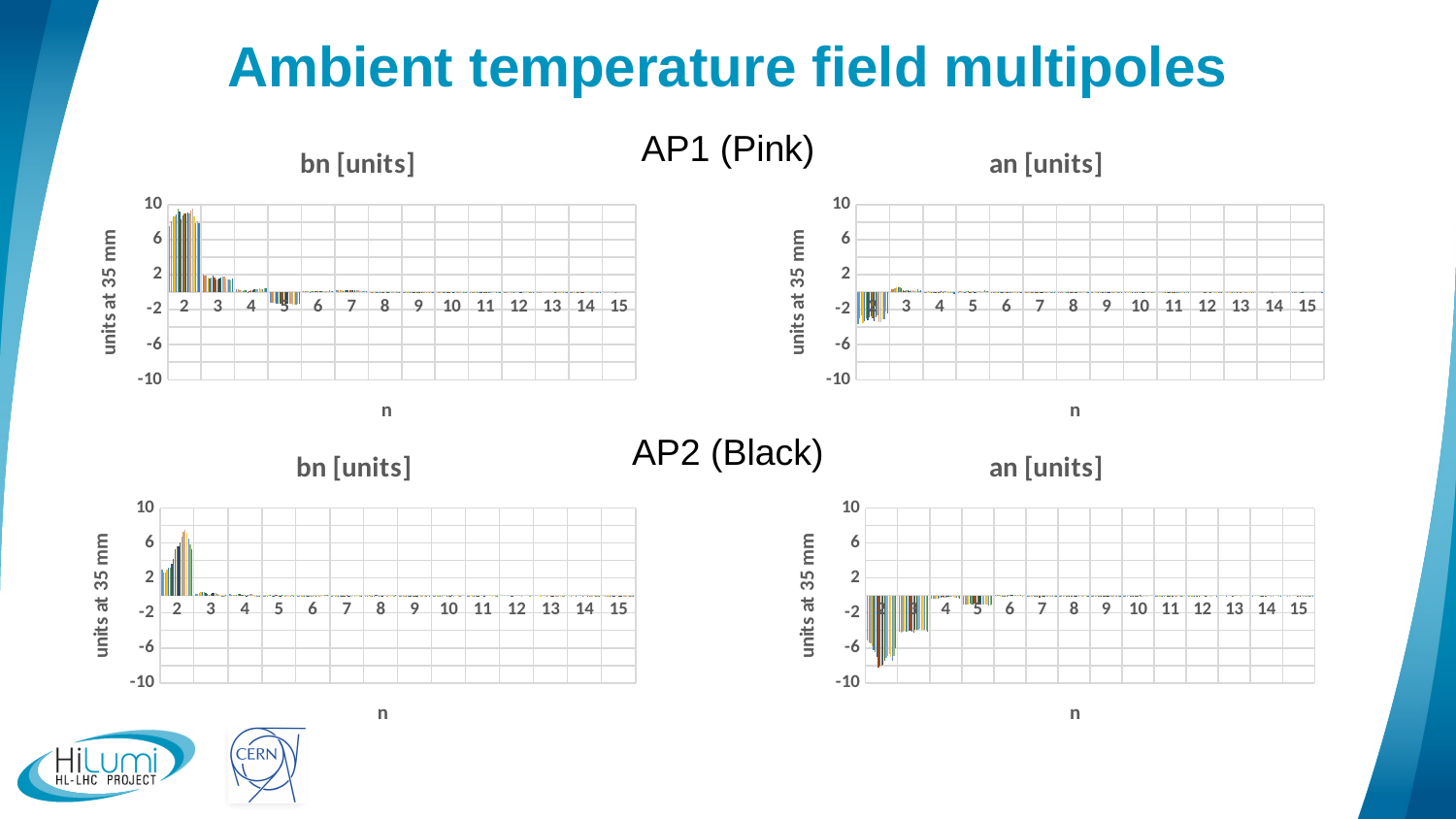

# Ambient temperature field multipoles
AP1 (Pink)

### Chart: an [units]

| Category |  |  |  |  |  |  |  |  |  |  |  |  |  |  |  |  |  |  |  |
|---|---|---|---|---|---|---|---|---|---|---|---|---|---|---|---|---|---|---|---|
| 2 | -3.674772485972479 | -2.967840896786626 | -2.6995630288463337 | -3.5044498903005863 | -3.337811882524091 | -2.9327744959650057 | -3.151378582900744 | -2.9101398492805064 | -2.738695645806718 | -3.0218197570832315 | -3.3521625569923645 | -2.9073194947999963 | -2.6096568543654732 | -3.4477827430021075 | -3.42946278330831 | -3.0507209464691187 | -3.0435166989596496 | -2.167321010024268 | -2.4427082962207276 |
| 3 | 0.3485460387335845 | 0.381179253249166 | 0.41212047802884033 | 0.533558649670934 | 0.550656197992428 | 0.5359689149698837 | 0.43211633544940153 | 0.2517688775477538 | 0.1713094124926927 | 0.27382135217469833 | 0.2636656761391822 | 0.1346233439173017 | 0.24293743515444285 | 0.2923438459159431 | 0.11282785267733011 | 0.21463807373000315 | 0.29895363436339195 | 0.1593171209729716 | 0.2835157620888473 |
| 4 | -0.10457395796525643 | -0.0984170308698146 | 0.1053366294596442 | 0.034579018342637165 | -0.09090375291956423 | -0.010576538986926577 | 0.0201097335736447 | 0.0445691714254724 | 0.023424784238583046 | 0.050969123165052574 | 0.07295526778249277 | 0.0298949859737746 | 0.10150634922972444 | 0.10196839639541219 | -0.058443722084983295 | -0.10407353377759068 | -0.08312889679515825 | -0.10216659302198862 | -0.24939823266317146 |
| 5 | 0.029339052047722147 | 0.08741569025067077 | 0.10802267676228414 | 0.028275982048453108 | 0.05166701913476004 | 0.11128849568657943 | 0.10240472068435874 | 0.057595227154643394 | 0.04046681765399396 | 0.09332613885323998 | 0.03347720747773251 | 0.024625497018178004 | 0.14778495610897413 | 0.11473739223270493 | 0.020043275192158837 | 0.1362774733057405 | 0.19861121323077735 | 0.10327258932318022 | 0.06627139959536767 |
| 6 | -0.03384044652274561 | -0.03538412774323021 | 0.024425596170563828 | 0.004651227816064872 | -0.044777913702426085 | 0.015471628152608854 | 0.016155304481177177 | 0.0014787656154859323 | -0.00547281864101094 | 0.01025113160208743 | 0.0250548270707606 | 0.012110117168299435 | 0.0445277625434814 | 0.0293452767629046 | 0.00554254477400482 | 0.020222898547935474 | 0.0029614698196724076 | -0.05541803755521721 | -0.12392165426629496 |
| 7 | -0.03614798351209069 | -0.02631236016399692 | -0.012742765259632048 | -0.03662643537542283 | -0.00832257756435467 | 0.025293720759004004 | 0.009184150024395314 | 0.01698249376725538 | 0.030516817456288658 | 0.0017449342096937735 | -0.022861326961990853 | -0.02582688967662087 | 0.0014527225803142656 | -0.0073273954618523025 | -0.01689318613483336 | 0.026123850150633433 | 0.03188050105718419 | 0.012025051499814676 | 0.028542561676054293 |
| 8 | -0.025190377218681705 | -0.020360596867530358 | -0.016499729910135184 | -0.024502785575969122 | -0.004241862440053464 | 0.007340881306658524 | 0.009357176865197436 | 0.011351482263735582 | -0.03592547791896807 | -0.05491979359847041 | -0.05033885460386783 | -0.030441479236269154 | -0.00011348869349351857 | -0.00895863058914404 | -0.011350639187446524 | -0.00396786530040662 | -0.003216395645565232 | -0.02443879452684945 | -0.0461765898276275 |
| 9 | 0.004128749451715856 | -0.002723485627590503 | -0.0024626319770760462 | 0.009558175626981844 | 0.02761526227939559 | 0.03292996713859152 | 0.014888959994767002 | 0.017506402697003 | 0.02386096382855526 | 0.008255667774812918 | 0.008534239367901063 | 0.007932470695065023 | 0.0003254547539182047 | 0.009888831561971649 | 0.010552654490601308 | 0.00725748677984343 | 0.021681817603810244 | 0.02171735904607859 | 0.021939837650838435 |
| 10 | -0.006870087688863588 | -0.004169497225774083 | -0.003094580825551977 | -0.007846766602382845 | 0.0020997166134508424 | -0.0020416082998850906 | -0.006946893142050056 | 0.0012491631634817893 | -0.0018980332343573583 | -0.011095967131499495 | -0.010361358736344424 | -0.010277796414308826 | -0.01287659379527345 | -0.00306801826598243 | 0.010141830587979963 | 0.007871941184499317 | 0.012405079012959709 | 0.01421670512683475 | -0.0005543926348574235 |
| 11 | -0.0022059296083076683 | -0.00368742283859881 | -0.00137170851905207 | 0.00303589368466304 | 0.004810438911565902 | 0.0026171642168286015 | 0.0006652377458230068 | 0.0019421927467973014 | 0.0015099616421969282 | 0.00207209326560079 | 0.004718756519084388 | 0.0049406704080531055 | 0.0031621962144592424 | 0.007167844233259082 | 0.011092212320301678 | 0.01181679301204622 | 0.013436273429748766 | 0.011697937261930432 | 0.008765661598510183 |
| 12 | -0.004990094709508347 | -0.004704510451419791 | -0.001789982333658593 | -0.004066352146173126 | -0.0031052195919034574 | -0.0022142172223256766 | -0.004406948687013611 | 0.00040165395292175515 | 0.004330525664446069 | -0.00529907540228092 | -0.0016951467125191863 | 0.004878520369930707 | -0.0012055146135154385 | -0.00032459419749643066 | 0.009482301611463212 | 0.009532203601765153 | 0.013491023789872773 | 0.010841049636234345 | 0.007571482774507245 |
| 13 | -0.003094145963473855 | 5.58571208617352e-05 | -0.003476493507531122 | 0.0013020514516607809 | 0.0005097146289453334 | 0.0010998330342833216 | -0.0020382403346005653 | 0.0007255173572278192 | -0.0005955841427326287 | 0.0026525197468485126 | -0.0010772075692194326 | -0.0038589895372133855 | -0.007893650167842816 | -0.012709844939643559 | -0.006427025807845525 | 0.005680407339947098 | -0.008070837230298285 | -0.007575918983695539 | -0.003226095137511876 |
| 14 | -0.0016896234459305957 | -0.0023707980732112777 | -0.0007697415934121346 | -0.0021015808107431922 | -0.0022680850609393907 | -0.00100388381731934 | -0.001964104170781449 | -5.862410805542212e-06 | 0.0012058926051008814 | -0.0006070697641395174 | -0.0016159068654821502 | -0.002642247748915248 | -0.004738953812148261 | -0.006092861239447839 | -0.002554906566105403 | 0.0005475302530900209 | -0.0009085309622796658 | -0.0017417889003671148 | -0.00202714470098218 |
| 15 | 0.0012642309872485115 | 0.0013017137566190414 | 0.0006143388417220553 | -0.00019797769765947 | -0.00017578310382677923 | 0.000363782157096291 | 8.466716469328612e-05 | -0.001135531249286629 | -0.0008075077209728497 | -0.0014045159284154882 | -0.0006506424232461458 | -0.0014069373367649699 | -0.00027779282508212465 | 0.0014680841519154764 | 0.0010219941440880352 | -0.0018596027266356953 | -0.000920343632857592 | -0.00023180902102798293 | 0.0007553529556829033 |

### Chart: bn [units]

| Category |  |  |  |  |  |  |  |  |  |  |  |  |  |  |  |  |  |  |  |
|---|---|---|---|---|---|---|---|---|---|---|---|---|---|---|---|---|---|---|---|
| 2 | 7.550818050902041 | 8.079574014346104 | 8.68531425024081 | 8.719547992286564 | 8.939535109851303 | 9.575499879667161 | 9.266260428047385 | 8.386650904889075 | 8.731407174433684 | 8.97512515823483 | 9.022772888594952 | 9.06317135564114 | 8.958293739083175 | 9.374311490359899 | 9.59131658168705 | 8.653896026111664 | 7.836329190685072 | 8.09253480908431 | 7.889477466926285 |
| 3 | 2.0121719801062445 | 1.9120151736516298 | 1.9133395519832674 | 1.727238661054033 | 1.5601647481785004 | 1.6573951364588408 | 1.8697712575717609 | 1.7079149532002684 | 1.4945821824271668 | 1.4635931027403575 | 1.5467397223248458 | 1.7106463308425706 | 1.8273285354148705 | 1.7986915493312636 | 1.5586787775097555 | 1.4389023428481802 | 1.4319106324374609 | 1.3996539023572379 | 1.5687902070901285 |
| 4 | 0.35229597225239595 | 0.29786362781775333 | 0.24265369719654736 | 0.19443269737146304 | 0.16054295060752993 | 0.25765775777210465 | 0.2098696279650541 | 0.04584282877169723 | 0.09745821132175048 | 0.185330732663742 | 0.21735463420063378 | 0.3152589433290989 | 0.2964534414716353 | 0.3356407611488944 | 0.45101378837245265 | 0.3746806806809667 | 0.40216765596331344 | 0.4604678076638845 | 0.4715890773932632 |
| 5 | -1.2110032027670963 | -1.219789190198994 | -1.1853307610803703 | -1.2356718947369407 | -1.3571710004996855 | -1.3592493531502663 | -1.2934849880033688 | -1.281897642696268 | -1.3247654351303708 | -1.3398303446174797 | -1.2968015107165887 | -1.2932679603851154 | -1.2713690945118468 | -1.3008186366790553 | -1.4083497928498934 | -1.4136040781994474 | -1.3800799337179572 | -1.3202433667682218 | -1.2957126979008027 |
| 6 | 0.12958101784883033 | 0.14705394337022862 | 0.13510171785281244 | 0.07811542777843669 | 0.05810994001625606 | 0.10514148653318398 | 0.11815746130153294 | 0.07288942129981946 | 0.06664596670531177 | 0.13200108582418507 | 0.14027895320310102 | 0.12601047364807028 | 0.11203279765855888 | 0.09944884578156665 | 0.1251177615926297 | 0.16068823262963633 | 0.18656990681765484 | 0.12813733182001244 | 0.06579858064347723 |
| 7 | 0.18850309792238298 | 0.19571150376211335 | 0.21356889186920375 | 0.219470103930175 | 0.1702039179159218 | 0.18138155062673966 | 0.18411159938544386 | 0.19395504706033184 | 0.22165497946016935 | 0.19317097498635902 | 0.17822454375692345 | 0.18618491858338795 | 0.22334052534683585 | 0.21115382284986772 | 0.16429853203618722 | 0.1621910499312933 | 0.14738199267269908 | 0.1688401425734323 | 0.16160743241591552 |
| 8 | -0.005831531677423972 | 0.015414151022247895 | 0.01200177638705332 | -0.023365982187803568 | -0.013549343393594104 | 0.009557495688643822 | 0.0019279220210932653 | -0.014947203257956886 | -0.017742155892345613 | -0.00439529941949336 | 0.01558723445415626 | 0.014910536203584238 | 0.005832445085452229 | 0.0033048208443837474 | 0.02013412858110822 | 0.039056020411683955 | 0.03961192723090084 | 0.017040037846423724 | -0.018564321678161883 |
| 9 | -0.04916777069210946 | -0.04837407162960237 | -0.044827694835140944 | -0.0359057202079647 | -0.046124616489865086 | -0.04586993963948969 | -0.04562349582546898 | -0.042777722612322114 | -0.045249621722342356 | -0.060424074585101684 | -0.06750342800937607 | -0.058824836977406564 | -0.04694981480269466 | -0.06567534823904878 | -0.09058131182013197 | -0.07918586132000967 | -0.06966579987833221 | -0.07491150447397242 | -0.07833527632400045 |
| 10 | -0.00013737343233784645 | 0.005620661217267341 | 0.009602379633223378 | 0.003359594302800663 | 0.005049599016786943 | 0.016779503878546702 | 0.014545541351796375 | 0.0034812255457026655 | 0.0006310378155659886 | -0.0045265098490361935 | -0.00780700699300107 | -0.0014438324440467461 | 0.0038043867795859976 | 0.0019318964199415375 | 0.0015593391331923162 | -0.0020429766631605583 | 0.0013267620750499344 | 0.0022574761289746864 | -0.010339746331037859 |
| 11 | 0.012534716443786573 | 0.01520105686056482 | 0.012442180550145376 | 0.011977920241174028 | 0.015891215688373626 | 0.014020351012477028 | 0.011694105449413711 | 0.011284370471055497 | 0.005972331892428486 | 0.007986119266746474 | 0.013866846786581503 | 0.010107754636453066 | 0.009070861700084662 | 0.0091747657712397 | -0.003054943912165727 | -0.005198326643998548 | 0.003209743485516567 | 0.0005635860803688382 | -0.00737717854246884 |
| 12 | 0.0013215033976115606 | 0.004693111068552946 | 0.006852643764935363 | 0.002886611838785892 | -0.003937888441220529 | 0.00017506581680714294 | 0.0004143897310404347 | -0.0025809728272925972 | -0.005192756910102268 | -0.004168990703217835 | -0.008876551739528775 | -0.007856799812582365 | -0.008227891403171619 | -0.004473170179939341 | -0.005654960355853451 | -0.009518639977109805 | -0.008344331741617195 | -0.006802206378182745 | -0.006894636673606864 |
| 13 | 0.002527053940350762 | 0.0003744086182011085 | 0.0017386735060055418 | -0.005883082866413254 | -0.001583088997996537 | -0.0023086611332373036 | -0.0007465456571334946 | -0.0010819922153126888 | -0.0031579222847405966 | -0.003684210358508213 | -0.0010301666484811133 | 0.0018982133366655064 | 0.013025983719184134 | 0.015055009172860968 | 0.010421024000448883 | 0.002399777717520567 | 0.008398083320729138 | 0.009821255730509978 | 0.008282320928578531 |
| 14 | 0.0011524120180756452 | 0.0015610871222390536 | 0.002931902850993535 | 0.0021068206512968556 | 1.8889237210418813e-05 | 0.0008828099961763257 | 0.002375096780185468 | 0.0005987888187607163 | 8.483076467794764e-05 | -0.0005222980200621447 | -0.000640559704728917 | -0.0002857499530654346 | 0.0006506301683866125 | 0.0019266369211342687 | 0.0024358952917170815 | 0.003319303919969506 | 0.0018797361886521613 | 0.0026644717340732057 | 0.0039850892344665215 |
| 15 | -0.0011175217943731163 | -0.001341679118478321 | -0.0013615538985720097 | -0.0005506696757213728 | -0.0015185749887739464 | -0.0011205459285974634 | -0.0009980931616874321 | 0.0008224405397140858 | -0.0005287720149502827 | -0.0008197998449054277 | -0.0012254428486803593 | -0.0009364345293250428 | -0.0011734030737487338 | -0.0031060564872668677 | -0.0018618576357516763 | -0.0023890502709116085 | -0.0022012066833086187 | -0.001733631468802203 | -0.0017393915837471165 |
AP2 (Black)

### Chart: bn [units]

| Category |  |  |  |  |  |  |  |  |  |  |  |  |  |  |  |  |  |  |  |
|---|---|---|---|---|---|---|---|---|---|---|---|---|---|---|---|---|---|---|---|
| 2 | 2.94699999999999 | 2.65299999999999 | 2.65999999999999 | 2.98899999999999 | 3.19899999999999 | 3.14299999999999 | 3.64699999999999 | 4.18599999999999 | 5.24999999999999 | 5.67699999999999 | 5.57899999999999 | 6.07599999999999 | 6.70599999999999 | 7.27999999999999 | 7.48999999999999 | 7.20999999999999 | 6.54499999999999 | 5.84499999999999 | 5.31999999999999 |
| 3 | 0.190119999999999 | 0.196489999999999 | 0.286159999999999 | 0.380239999999999 | 0.429729999999999 | 0.363089999999999 | 0.345449999999999 | 0.185709999999999 | 0.0223929999999992 | 0.169049999999999 | 0.281749999999999 | 0.308209999999999 | 0.272439999999999 | 0.137689999999999 | 0.0210209999999992 | 0.0945699999999992 | -0.0661500000000007 | -0.0651700000000007 | 0.0316049999999992 |
| 4 | 0.156407999999999 | 0.0658559999999998 | 0.0404739999999998 | 0.0932959999999998 | 0.125194999999999 | 0.196195999999999 | 0.175272999999999 | 0.120392999999999 | 0.126909999999999 | 0.0331337999999999 | 0.0129653999999999 | 0.0699719999999999 | 0.189678999999999 | 0.162238999999999 | 0.0521359999999999 | 0.000130339999999933 | -0.053508 | -0.054194 | -0.099127 |
| 5 | -0.0143339700000003 | -0.0105403900000003 | -0.0133015400000003 | 0.0537823999999996 | 0.0288119999999996 | 0.00629061999999969 | -0.0126292600000003 | 0.0230495999999997 | 0.0705893999999996 | -0.0144540200000003 | 0.0185837399999996 | 0.0655472999999996 | -0.00494606000000032 | -0.0247303000000003 | 0.0434580999999996 | 0.0169750699999996 | 0.0179834899999996 | 0.0607452999999996 | -0.0137337200000003 |
| 6 | -0.0166053159999999 | -0.00868921899999998 | -0.0225213799999999 | -0.0186557699999999 | -0.0290761099999999 | -0.0596648499999999 | -0.0465553899999999 | 0.0124876009999999 | -0.0216810299999999 | -0.00796651799999997 | -0.00418494299999998 | -0.0388241699999999 | -0.00574799399999998 | 0.010101007 | 0.0201684 | 0.05781608 | 0.07327852 | 0.0633623899999999 | 0.0557992399999999 |
| 7 | 0.0136472839999999 | -0.00182355950000007 | 0.0191767869999999 | 0.0171767539999999 | 0.00592950959999993 | -0.018588542 | -0.020941522 | -0.022118012 | -0.018000297 | 0.0285887069999999 | -0.0106119398 | -0.060471586 | -0.043294832 | -0.00529420500000008 | -0.031059336 | -0.031647581 | -0.00300004950000007 | -0.018941489 | -0.00967074780000006 |
| 8 | 0.00234709754999998 | 0.0126825621999999 | 0.0228944953999999 | 0.0175414658999999 | 0.00897661869999998 | 0.0116119562999999 | 0.0239651012999999 | 0.0253651243999999 | 0.0131766879999999 | -0.0114472477 | -0.0110354762 | -0.000770012705000016 | -0.00114472477 | 0.0141649395999999 | 0.0276710447999999 | 0.00547656094999998 | -0.00501537687 | 0.00930603589999999 | 0.0214121179999999 |
| 9 | -0.01521907464 | -0.02184859579 | -0.01539201867 | -0.01544966668 | -0.02150270773 | -0.01527672265 | -0.0207532836 | -0.01781323509 | -0.00657187314000002 | -0.02104152365 | -0.01250961817 | 0.00709070522999996 | -0.00483666803900002 | -0.01176019404 | 0.00396618308799995 | 0.00405265510299996 | 0.00100307537399996 | -0.00541314813900003 | -0.01931208335 |
| 10 | 0.00601268744299999 | 4.43889677000021e-05 | 0.000183608911850002 | 0.00333320793819999 | 0.0026068430122 | 0.000233647384530005 | -0.00075461245089999 | -0.00315968742809998 | 0.004802079233 | 0.009200622396 | 0.014809773769 | 0.020499632356 | 0.007546124509 | -0.00548809055199999 | -0.00411606791399999 | 0.00556879776599999 | 0.00488278644699999 | -0.0011783253244 | -0.00649693072699999 |
| 11 | 0.00584723765429996 | 0.00338970298799995 | -0.000788105944710041 | 0.00039546534859997 | 0.00505630695709995 | 0.00581899012939994 | 0.00881322776879998 | 0.00511280200689997 | -0.00516929705670003 | -0.000440661388440026 | 0.000934993074189965 | -0.00511280200690001 | -0.00562125745510003 | -0.00222025545714004 | -0.00553651488040001 | -0.00875673271900001 | -0.00533878220610002 | 0.00316372278879998 | 0.00305073268919998 |
| 12 | -0.00257052476589999 | -0.00195162149534099 | -0.000826522578573995 | -0.00133865020501099 | -0.00436989210202999 | -0.000136237812592697 | 0.000826522578574003 | 0.000128921703643602 | -0.00407329309057999 | -0.00308462971907999 | -0.00156802010719899 | -0.00547719507810999 | 0.00122396525391699 | -0.00502240992722 | -0.00545742181067999 | -0.00446875843917999 | -0.00342077526539 | 0.00132283159106699 | -0.000464671784604999 |
| 13 | -0.00312813090742599 | -0.00283746387620499 | -0.000766807310935399 | 0.0009342868860675 | -0.00215924080335599 | -0.000584102319882197 | -0.00319733734343099 | 0.00225612981376299 | -0.00153638287931099 | 0.000256063813218502 | 0.00235301882416999 | 0.001744002187326 | 0.00480292665874699 | 0.00202082793134599 | 0.006062483794038 | 0.006823754590093 | 0.00777880340696199 | 0.000696216746210304 | -0.00166095446411999 |
| 14 | -0.000469911700473949 | 0.000335235976008219 | -0.000258693657786689 | -0.000676285292640861 | 0.000225751394248308 | -0.000148240185922709 | -0.00145333515610499 | -0.000798365445753678 | 0.000419529415062312 | -0.000865218862934506 | -0.00023544029528901 | 0.000234471405184938 | 0.00154053526547129 | 0.00529982886926289 | 0.00465067249953599 | 0.00260631437994829 | 0.00268382558827389 | 0.00170524658316319 | 0.00378836030691369 |
| 15 | -0.000121401930039972 | 0.001010552378545 | 0.00110550360874386 | 0.00120045483894272 | 0.00056835093504746 | 0.000929165609803127 | 0.00046051346646447 | 0.000333007528768858 | -0.0002699327829939 | 0.000547326019789142 | 0.000691787534305979 | 0.000240769190861394 | 0.000674831957484757 | 0.00147174406808233 | 0.00251620760026979 | 0.0010173346092735 | 9.15601148346164e-05 | 0.000990205686359544 | 0.0016955576821225 |

### Chart: an [units]

| Category |  |  |  |  |  |  |  |  |  |  |  |  |  |  |  |  |  |  |  |
|---|---|---|---|---|---|---|---|---|---|---|---|---|---|---|---|---|---|---|---|
| 2 | -5.138 | -5.411 | -5.418 | -5.754 | -6.25099999999999 | -6.517 | -7.06999999999999 | -8.19 | -7.98 | -7.98 | -7.91 | -7.42 | -7.14 | -6.888 | -6.657 | -7.07 | -7.42 | -6.867 | -6.041 |
| 3 | -4.1601 | -4.2532 | -4.1944 | -4.03759999999999 | -4.0866 | -4.12579999999999 | -4.06209999999999 | -4.067 | -4.14049999999999 | -4.20909999999999 | -3.93959999999999 | -3.88569999999999 | -3.91999999999999 | -3.82199999999999 | -3.89059999999999 | -3.89059999999999 | -3.89059999999999 | -3.91999999999999 | -4.13069999999999 |
| 4 | -0.37387 | -0.404739999999999 | -0.401309999999999 | -0.408169999999999 | -0.333738999999999 | -0.276458 | -0.247645999999999 | -0.17493 | -0.261708999999999 | -0.221234999999999 | -0.0679139999999999 | -0.142344999999999 | -0.180418 | -0.198253999999999 | -0.200311999999999 | -0.270969999999999 | -0.276800999999999 | -0.249017999999999 | -0.325163999999999 |
| 5 | -1.03483099999999 | -1.03483099999999 | -1.06364299999999 | -1.058841 | -0.965201999999999 | -0.986810999999999 | -1.02762799999999 | -0.955597999999999 | -0.945993999999999 | -1.02522699999999 | -1.058841 | -1.08044999999999 | -1.06364299999999 | -1.08044999999999 | -1.06844499999999 | -1.06124199999999 | -1.118866 | -1.11406399999999 | -1.07804899999999 |
| 6 | 0.0242020799999999 | 0.0485722299999999 | 0.0400006599999999 | 0.009025359 | 0.003109295 | 0.015596896 | 0.00727743100000001 | -0.0245382199999999 | 0.02319366 | 0.0685725599999999 | 0.0415132899999999 | 0.02420208 | 0.0280676899999999 | 0.0848753499999999 | 0.0988251599999999 | 0.0789928999999999 | 0.0584883599999999 | 0.0183196299999999 | -0.00284038300000001 |
| 7 | -0.197650319999999 | -0.182355949999999 | -0.162355619999999 | -0.169414559999999 | -0.155296679999999 | -0.165885089999999 | -0.184708929999999 | -0.207062239999999 | -0.212944689999999 | -0.189414889999999 | -0.174120519999999 | -0.157649659999999 | -0.184708929999999 | -0.198826809999999 | -0.187061909999999 | -0.197650319999999 | -0.171767539999999 | -0.157649659999999 | -0.158826149999999 |
| 8 | -0.0204238663999999 | -0.0232239125999999 | -0.0336005543999999 | -0.0264357302999999 | -0.0247886442999999 | -0.0365653091999999 | -0.0399418354999999 | -0.0301416738 | -0.0575656556999999 | -0.0643187082999999 | -0.0446360305999999 | -0.0345064516999999 | -0.0128472707999999 | -0.00453772193 | -0.0209179922 | -0.0324475941999999 | -0.00597068674999999 | 0.00240474555999999 | 0.000396947725999989 |
| 9 | -0.0469254801399999 | -0.0386241666999999 | -0.0360300062499999 | -0.0564950497999999 | -0.0593774502999999 | -0.0576480099999999 | -0.0737894527999999 | -0.0628363308999999 | -0.0420830472999999 | -0.0404112550099999 | -0.0445619117299999 | -0.0599539303999999 | -0.0539585373599999 | -0.0582244900999999 | -0.0778248134999999 | -0.0680246517999999 | -0.0571868259199999 | -0.0634128109999999 | -0.0737894527999999 |
| 10 | 0.00195311457879999 | 0.00347444556269999 | 0.00488278644699999 | -0.000601268744300001 | 0.00528632251699999 | 0.00899885436099999 | 0.0153747242669999 | 0.0167063932979999 | 0.0147290665549999 | 0.0183608911849999 | 0.0213067044959999 | 0.0196118530019999 | 0.00573021219399999 | -0.000476172562599996 | 0.004075714307 | 0.000197329138229996 | -0.0011985021279 | -0.00278843424369999 | -0.00182398303639999 |
| 11 | -0.0139542773006 | -0.0178806832616999 | -0.0172592377138999 | -0.0117509703583999 | -0.0188693466332 | -0.0196885248553 | -0.00409589111050001 | -0.0088132277688 | -0.0174287228632999 | -0.0110165347109999 | -0.0136435545266999 | -0.00940642579169998 | -0.0157338713692999 | -0.0178524357367999 | -0.00610146537839998 | -0.00937817826679997 | -0.0103668416382999 | -0.0072031188495 | -0.0062427030029 |
| 12 | 0.00286712377734999 | 0.00300553664936 | 0.00575402082212999 | 0.00763248122797999 | 0.00274848417277 | 0.00306485645164999 | 0.00496309012492999 | 0.00288689704477999 | -0.00207619308014999 | -0.00233324555673999 | -0.000575402082212998 | 0.00310440298651 | 0.000531900893866998 | -0.00458739804375999 | 0.00259029803333 | 0.00223437921959 | -0.00397442675342999 | -0.001142894857454 | 0.0001154758817912 |
| 13 | -0.004581466063531 | -0.004581466063531 | -0.0004553783489129 | -0.00116128399616389 | 0.000256063813218497 | -0.00251911427058199 | -0.002311494962567 | -0.00104916956983579 | 0.000267136842979298 | -0.00239454268577299 | -0.000894147153184597 | -0.00142565258170299 | -0.00109484581759909 | 0.000393092556508401 | -0.00384787784187799 | -0.00568876903961098 | -0.00365409982106399 | -0.00517664141317399 | -0.00427695774510899 |
| 14 | 6.02649644731543e-05 | -0.000714072006699589 | -0.000109484581759909 | -0.00192809130709929 | -0.00143395735402359 | 0.000745076490029829 | 0.0010754680155177 | 0.00120142372904679 | 0.00333298195800079 | 0.00283884800492509 | -0.000313920393718679 | -0.00175369108836669 | 0.000811929907210657 | 0.000879752214495554 | -0.0015017796613085 | -0.000828401038979851 | -0.000381742701003581 | 0.000978579005110697 | 0.00132737944257589 |
| 15 | -0.000529013996822219 | -0.000233308737060058 | 0.000111906807020081 | 0.000221778944821619 | -0.000198041137271909 | -0.000820649918147291 | -1.94650021907675e-05 | -3.07235052000605e-05 | 0.000551395358226237 | 5.12058420000979e-05 | 7.5960984159086e-05 | -0.000267898113775355 | 0.000942730071260107 | 0.00158704199046665 | 0.00169555768212249 | 0.000557499365881874 | 0.000570385604266008 | 0.00188546014252021 | 0.00185154898887776 |